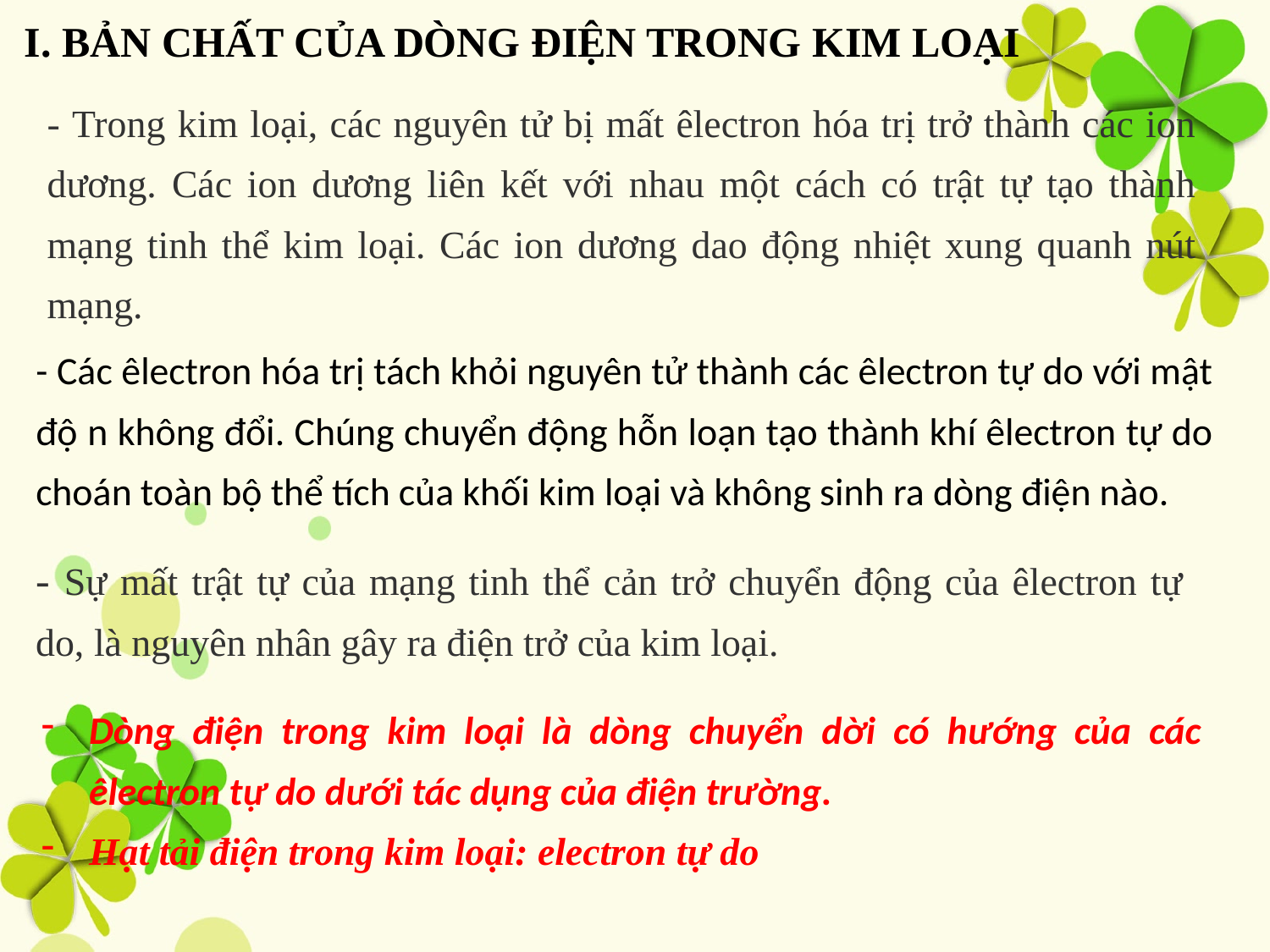

I. BẢN CHẤT CỦA DÒNG ĐIỆN TRONG KIM LOẠI
- Trong kim loại, các nguyên tử bị mất êlectron hóa trị trở thành các ion dương. Các ion dương liên kết với nhau một cách có trật tự tạo thành mạng tinh thể kim loại. Các ion dương dao động nhiệt xung quanh nút mạng.

- Các êlectron hóa trị tách khỏi nguyên tử thành các êlectron tự do với mật độ n không đổi. Chúng chuyển động hỗn loạn tạo thành khí êlectron tự do choán toàn bộ thể tích của khối kim loại và không sinh ra dòng điện nào.
- Sự mất trật tự của mạng tinh thể cản trở chuyển động của êlectron tự do, là nguyên nhân gây ra điện trở của kim loại.
Dòng điện trong kim loại là dòng chuyển dời có hướng của các êlectron tự do dưới tác dụng của điện trường.
Hạt tải điện trong kim loại: electron tự do